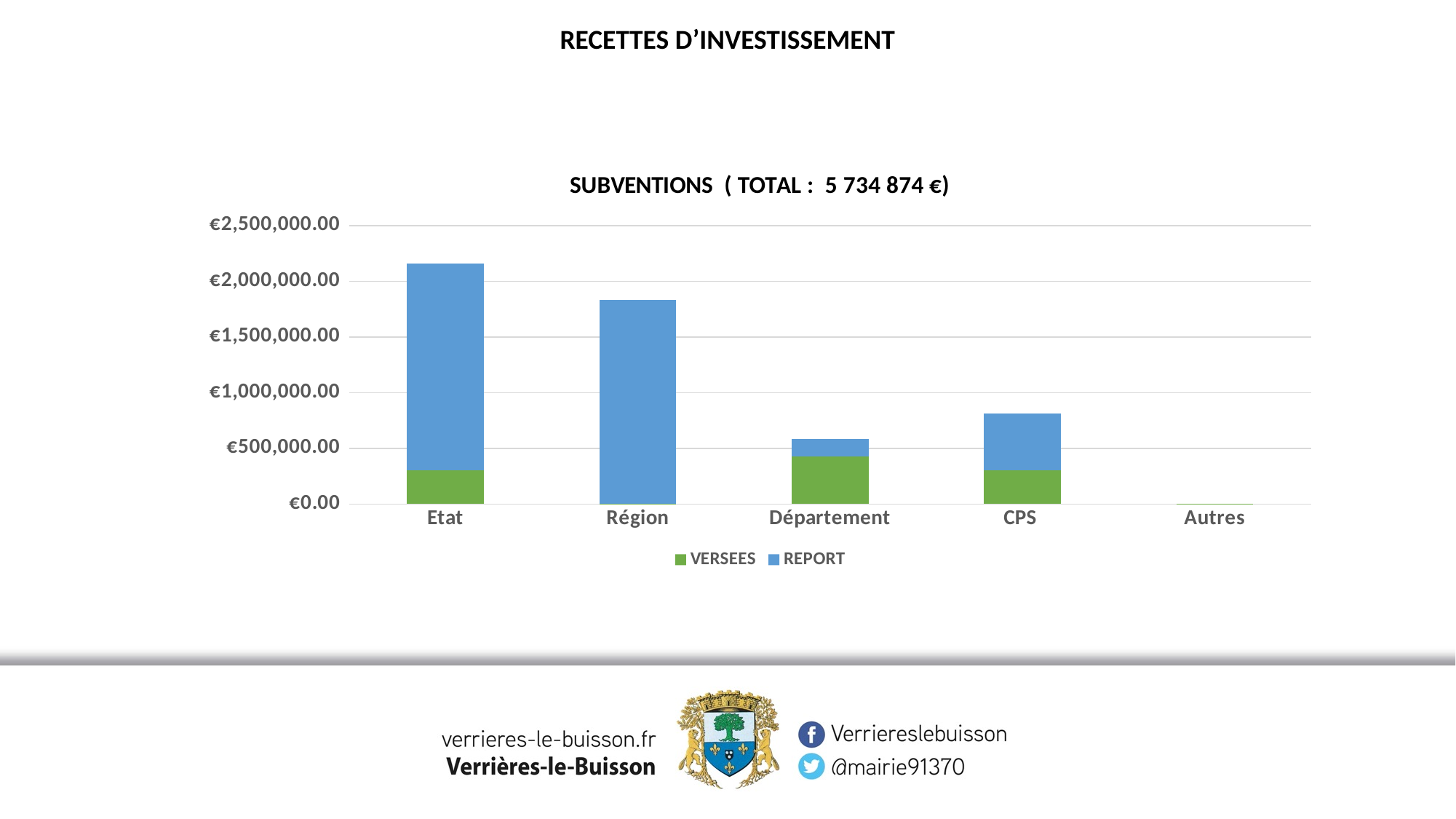

RECETTES D’INVESTISSEMENT

### Chart: SUBVENTIONS  ( TOTAL :  5 734 874 €)

| Category | VERSEES | REPORT |
|---|---|---|
| Etat | 302280.0 | 1857343.0 |
| Région | 5775.0 | 1826688.0 |
| Département | 430140.0 | 154912.0 |
| CPS  | 301620.0 | 512610.0 |
| Autres | 1551.53 | None |